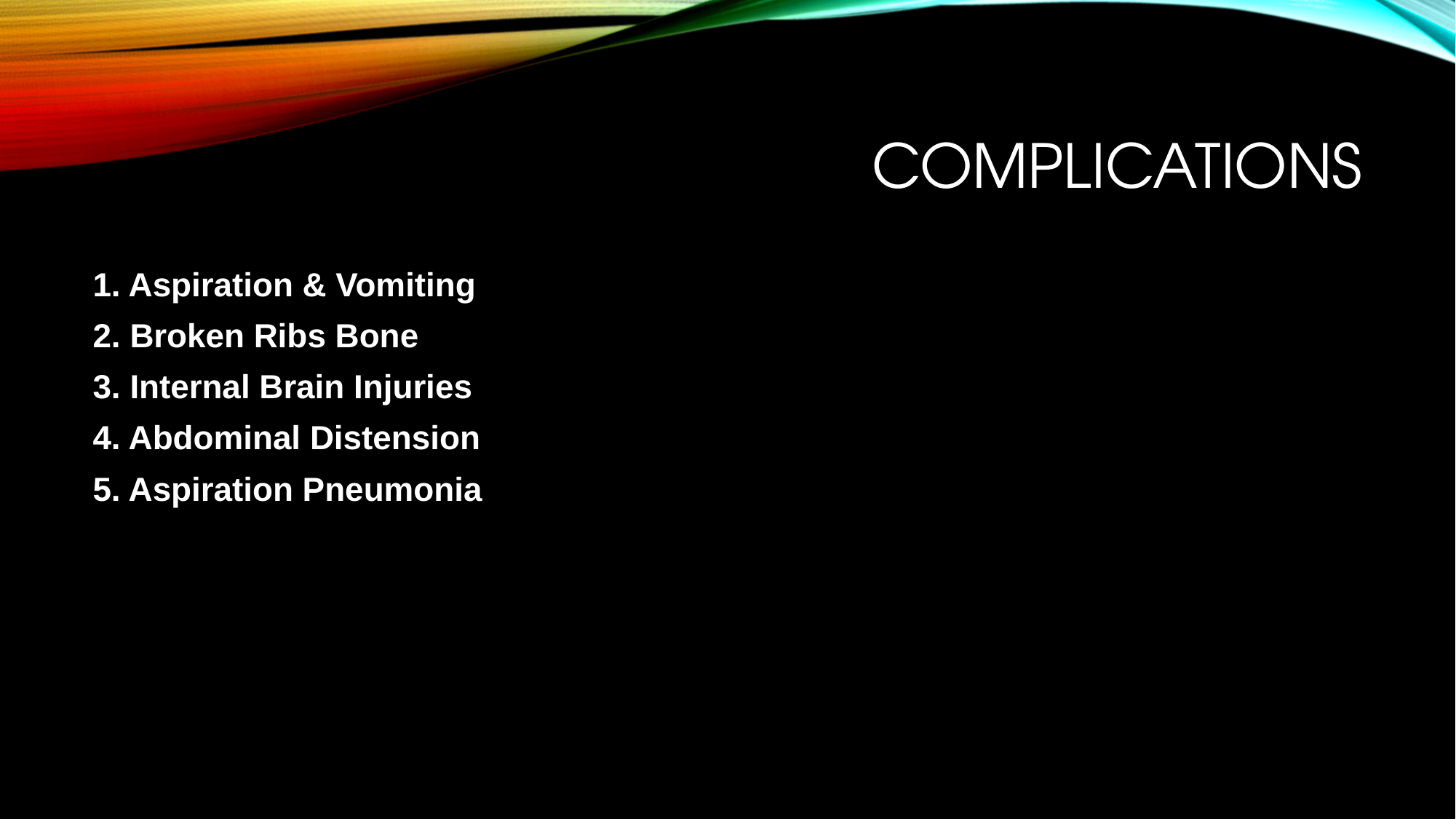

# complications
1. Aspiration & Vomiting
2. Broken Ribs Bone
3. Internal Brain Injuries
4. Abdominal Distension
5. Aspiration Pneumonia